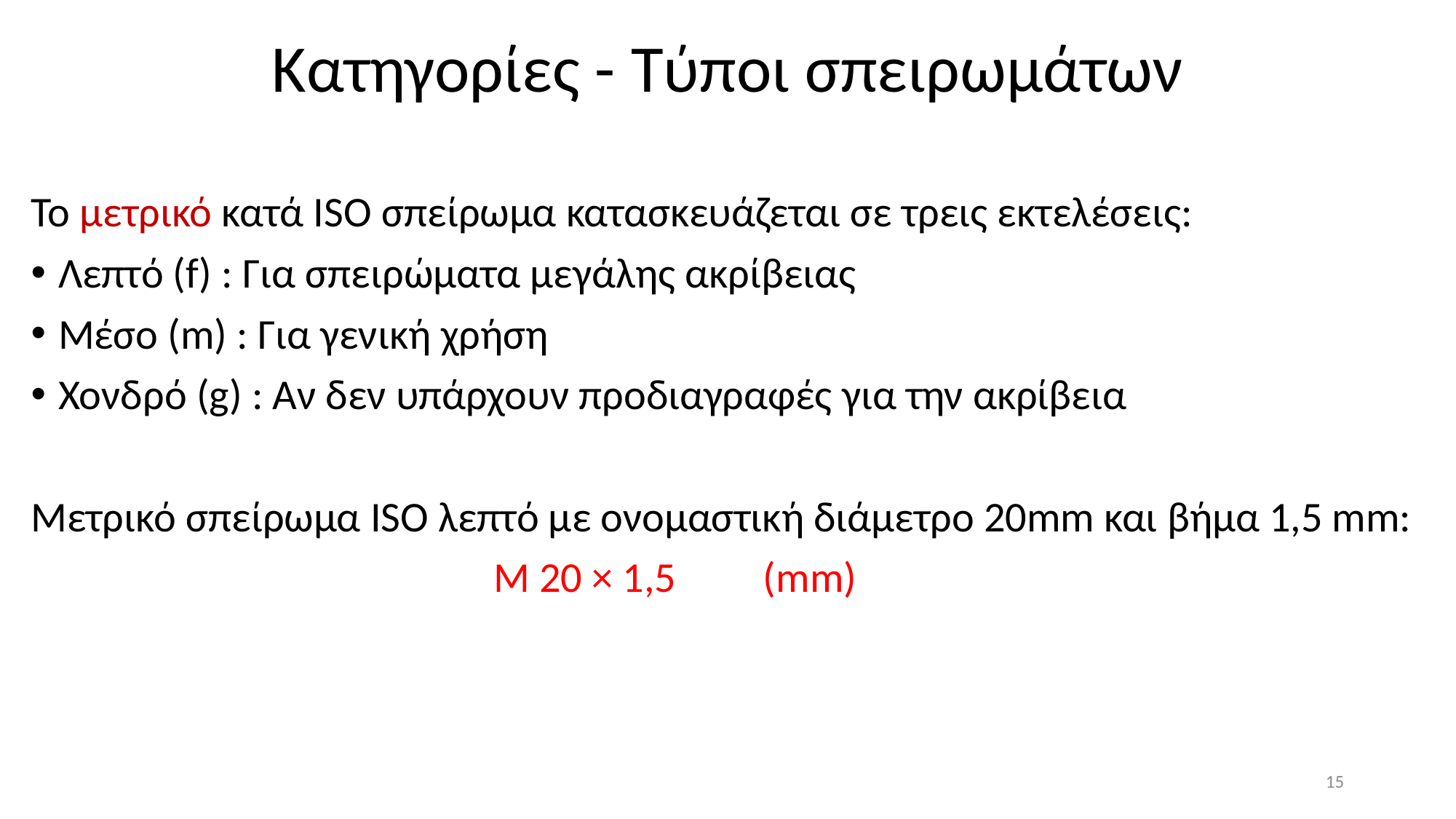

# Κατηγορίες - Tύποι σπειρωμάτων
Το μετρικό κατά ISO σπείρωμα κατασκευάζεται σε τρεις εκτελέσεις:
Λεπτό (f) : Για σπειρώματα μεγάλης ακρίβειας
Μέσο (m) : Για γενική χρήση
Χονδρό (g) : Αν δεν υπάρχουν προδιαγραφές για την ακρίβεια

Μετρικό σπείρωμα ISO λεπτό με ονομαστική διάμετρο 20mm και βήμα 1,5 mm:
                                                Μ 20 × 1,5         (mm)
15